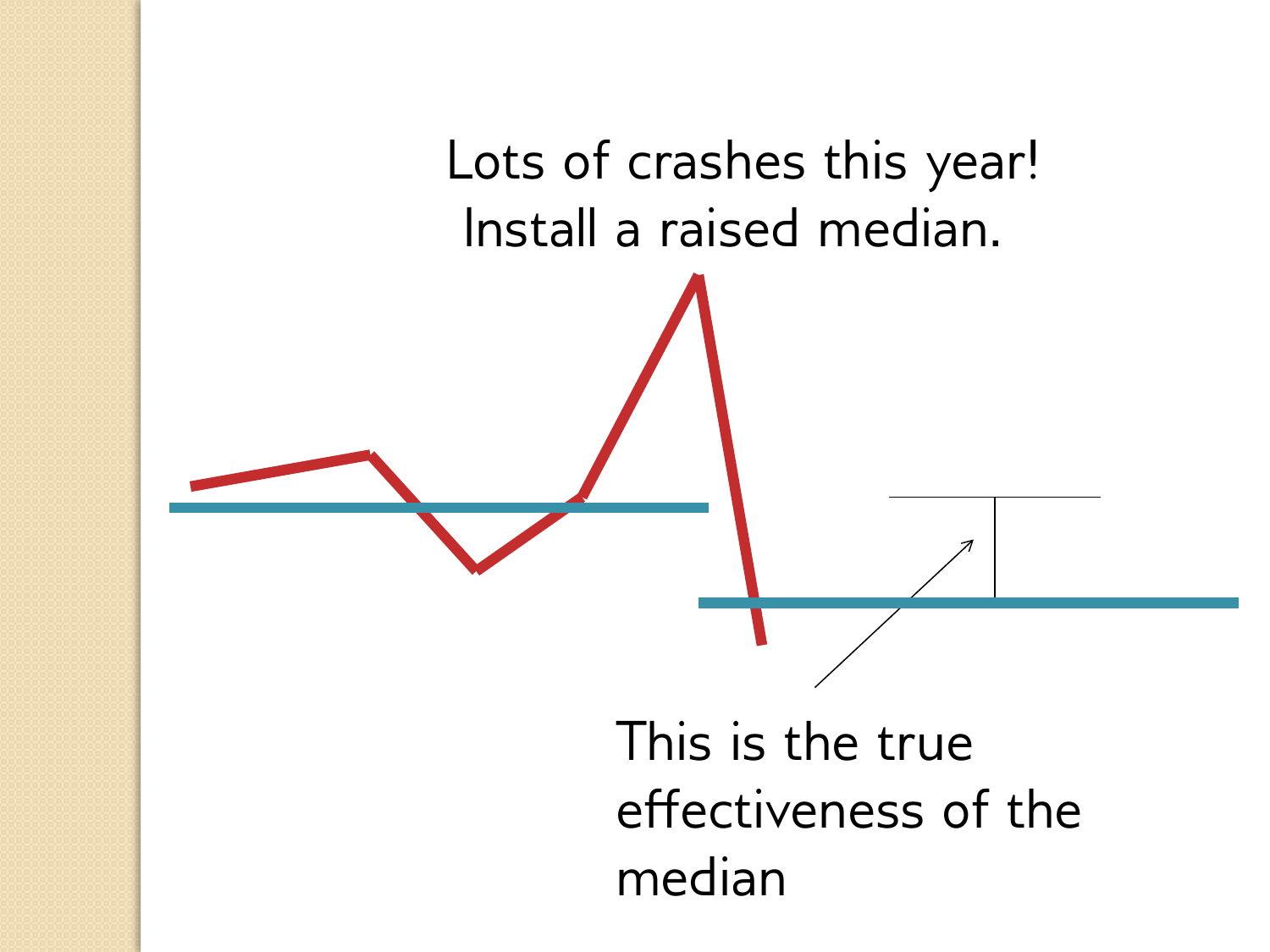

Lots of crashes this year!  Install a raised median.
This is the true effectiveness of the median